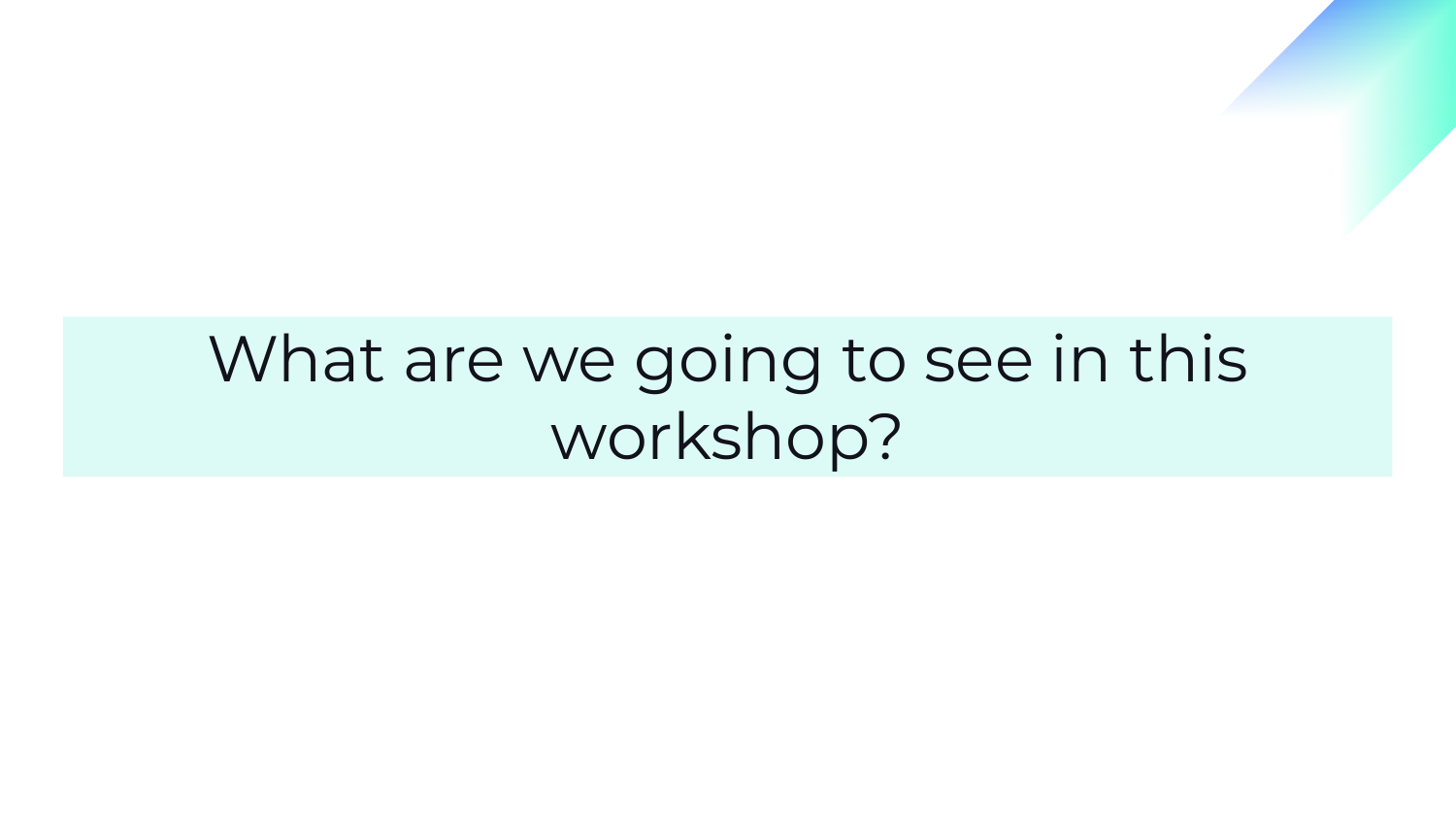

What are we going to see in this workshop?